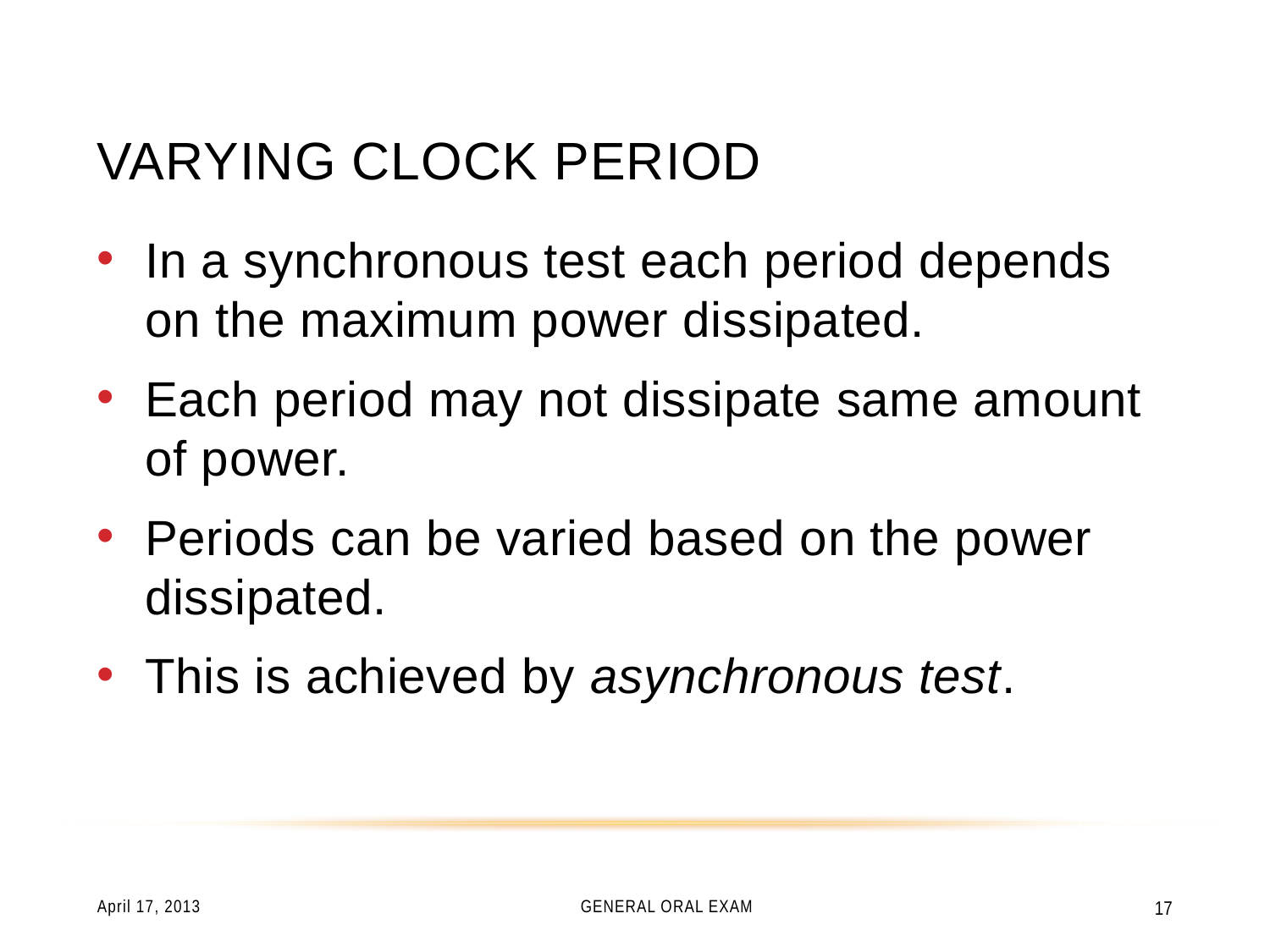

# Varying Clock Period
In a synchronous test each period depends on the maximum power dissipated.
Each period may not dissipate same amount of power.
Periods can be varied based on the power dissipated.
This is achieved by asynchronous test.
April 17, 2013
General Oral Exam
17